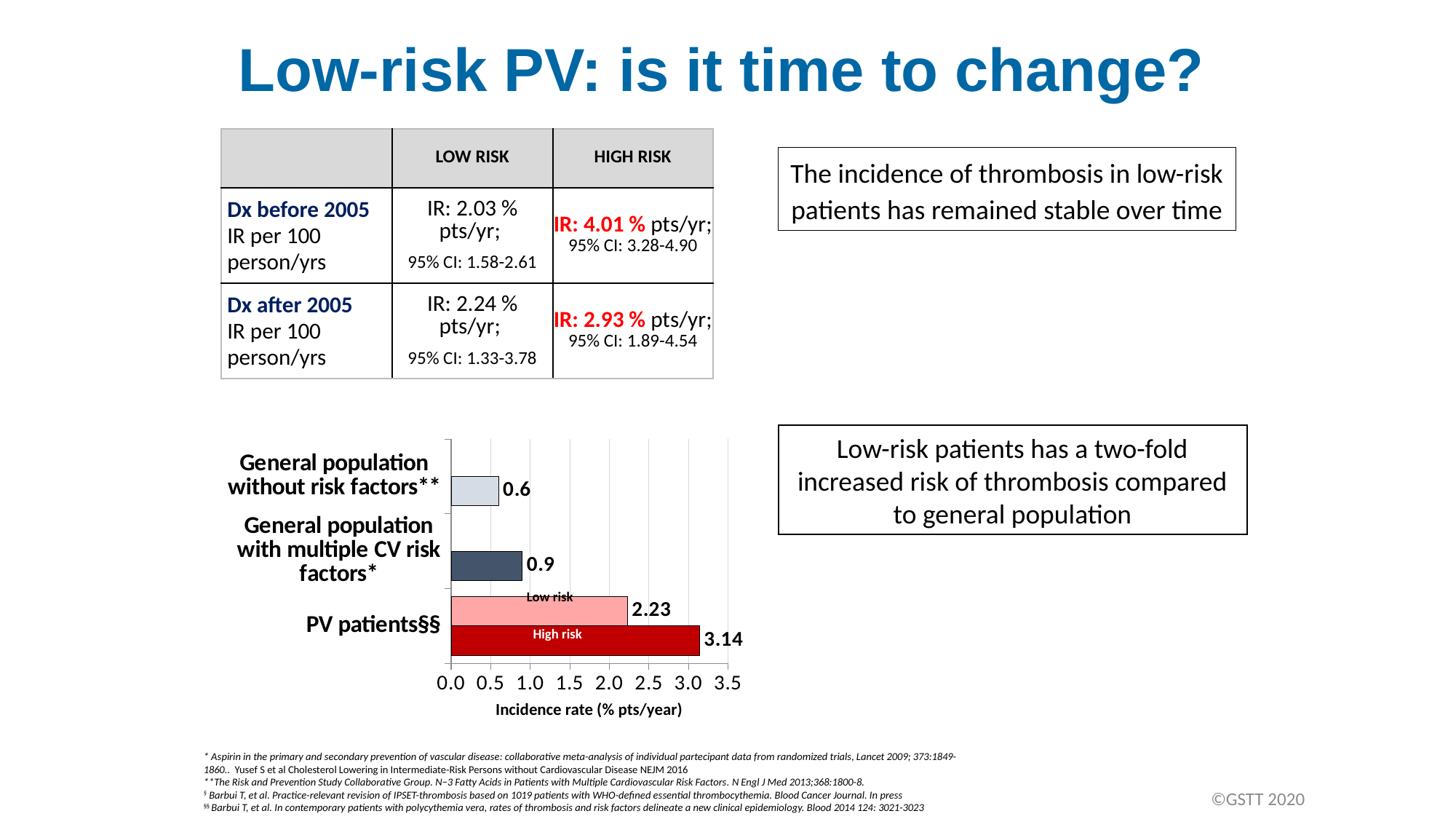

# Low-risk PV: is it time to change?
|  | LOW RISK | HIGH RISK |
| --- | --- | --- |
| Dx before 2005 IR per 100 person/yrs | IR: 2.03 % pts/yr; 95% CI: 1.58-2.61 | IR: 4.01 % pts/yr; 95% CI: 3.28-4.90 |
| Dx after 2005 IR per 100 person/yrs | IR: 2.24 % pts/yr; 95% CI: 1.33-3.78 | IR: 2.93 % pts/yr; 95% CI: 1.89-4.54 |
The incidence of thrombosis in low-risk patients has remained stable over time
Low-risk patients has a two-fold increased risk of thrombosis compared to general population

### Chart

| Category |  |  |
|---|---|---|
| PV patients§§ | 3.14 | 2.23 |
| General population with multiple CV risk factors* | 0.9 | None |
| General population without risk factors** | 0.6 | None |
Incidence rate (% pts/year)
Low risk
High risk
* Aspirin in the primary and secondary prevention of vascular disease: collaborative meta-analysis of individual partecipant data from randomized trials, Lancet 2009; 373:1849-1860..  Yusef S et al Cholesterol Lowering in Intermediate-Risk Persons without Cardiovascular Disease NEJM 2016
**The Risk and Prevention Study Collaborative Group. N−3 Fatty Acids in Patients with Multiple Cardiovascular Risk Factors. N Engl J Med 2013;368:1800-8.
§ Barbui T, et al. Practice-relevant revision of IPSET-thrombosis based on 1019 patients with WHO-defined essential thrombocythemia. Blood Cancer Journal. In press
§§ Barbui T, et al. In contemporary patients with polycythemia vera, rates of thrombosis and risk factors delineate a new clinical epidemiology. Blood 2014 124: 3021-3023
©GSTT 2020